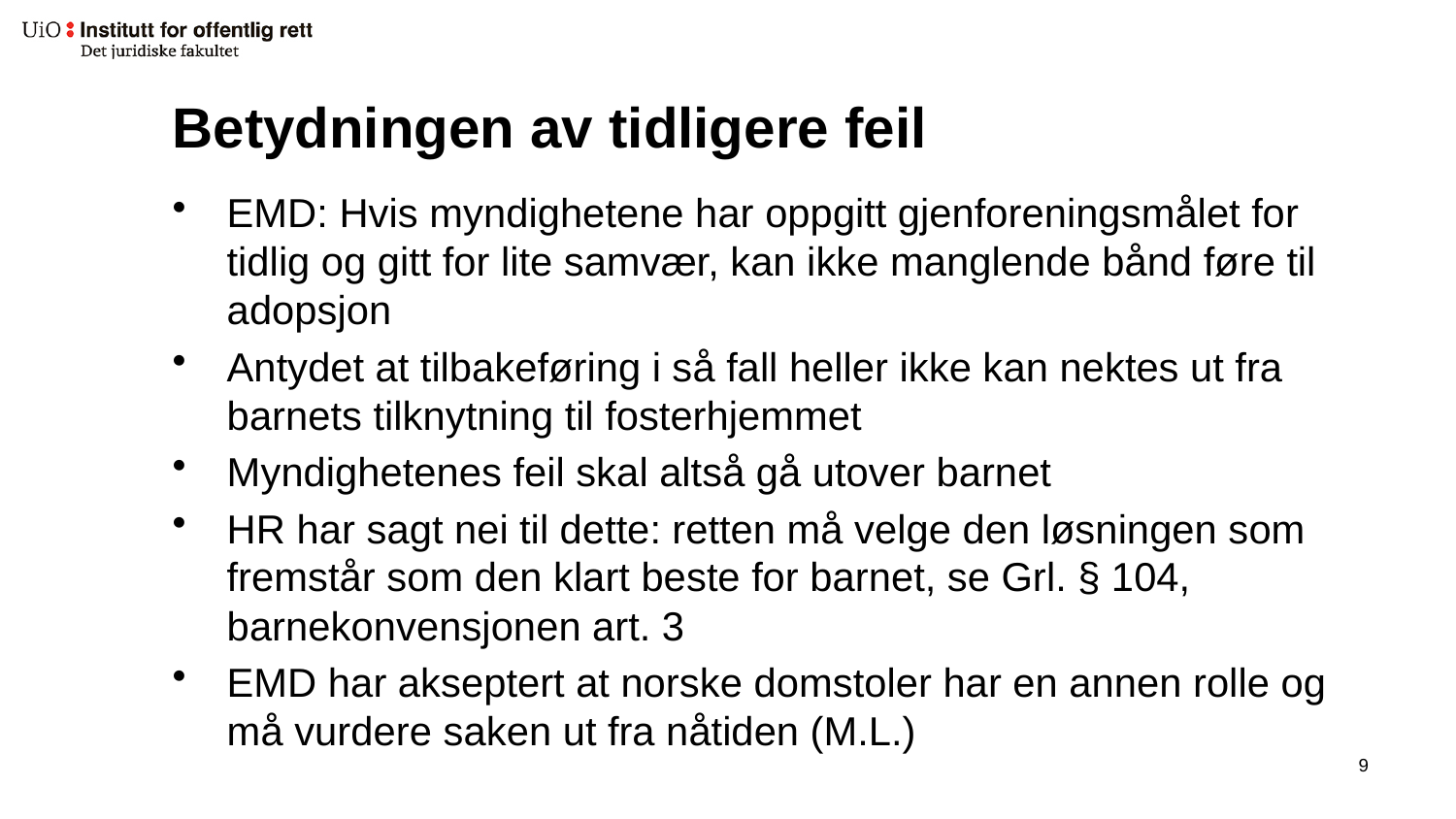

# Betydningen av tidligere feil
EMD: Hvis myndighetene har oppgitt gjenforeningsmålet for tidlig og gitt for lite samvær, kan ikke manglende bånd føre til adopsjon
Antydet at tilbakeføring i så fall heller ikke kan nektes ut fra barnets tilknytning til fosterhjemmet
Myndighetenes feil skal altså gå utover barnet
HR har sagt nei til dette: retten må velge den løsningen som fremstår som den klart beste for barnet, se Grl. § 104, barnekonvensjonen art. 3
EMD har akseptert at norske domstoler har en annen rolle og må vurdere saken ut fra nåtiden (M.L.)

9